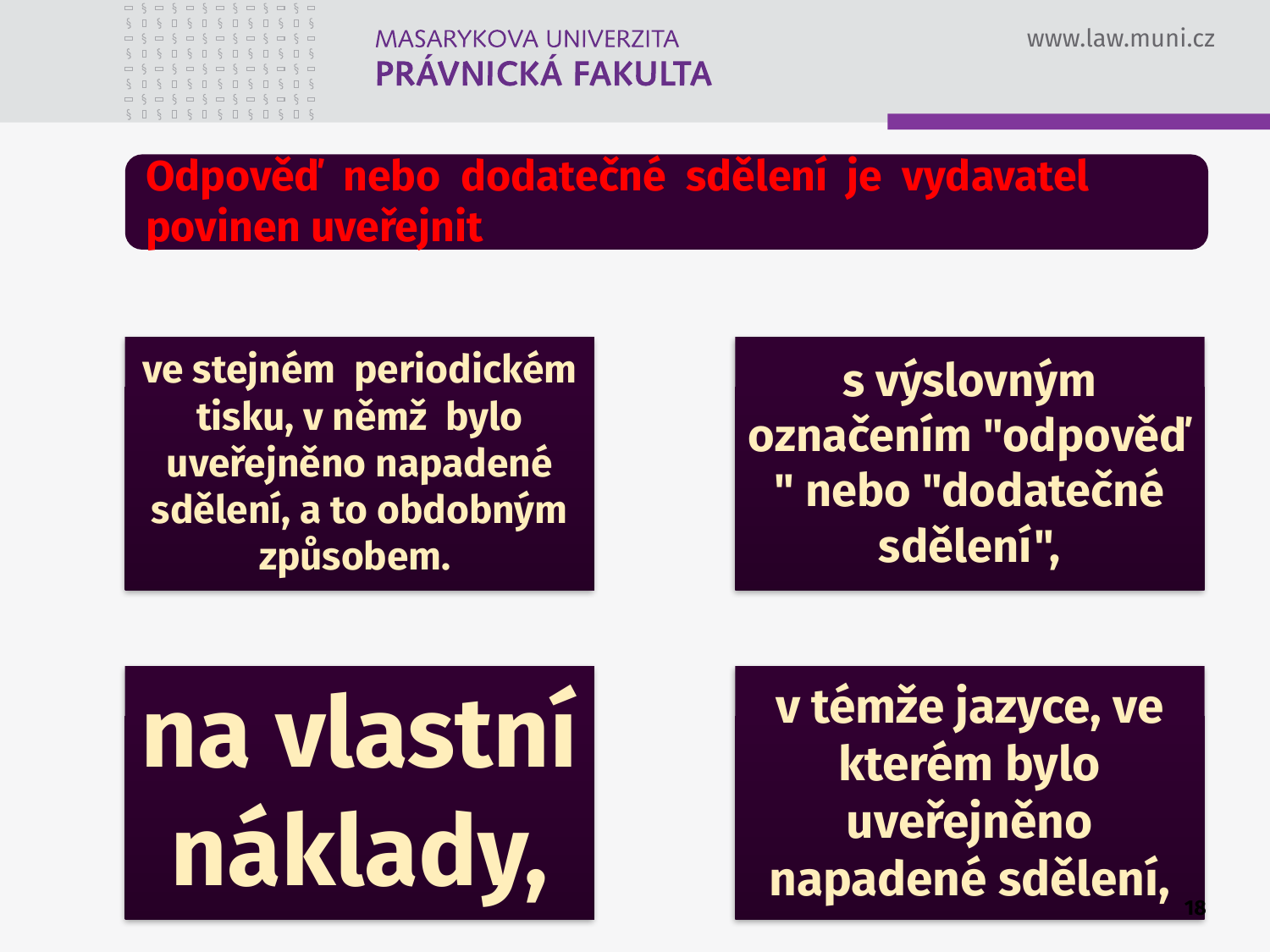

Odpověď  nebo  dodatečné  sdělení  je  vydavatel povinen uveřejnit
ve stejném  periodickém tisku, v němž  bylo uveřejněno napadené sdělení, a to obdobným způsobem.
s výslovným označením "odpověď " nebo "dodatečné sdělení",
na vlastní náklady,
v témže jazyce, ve kterém bylo uveřejněno napadené sdělení,
18